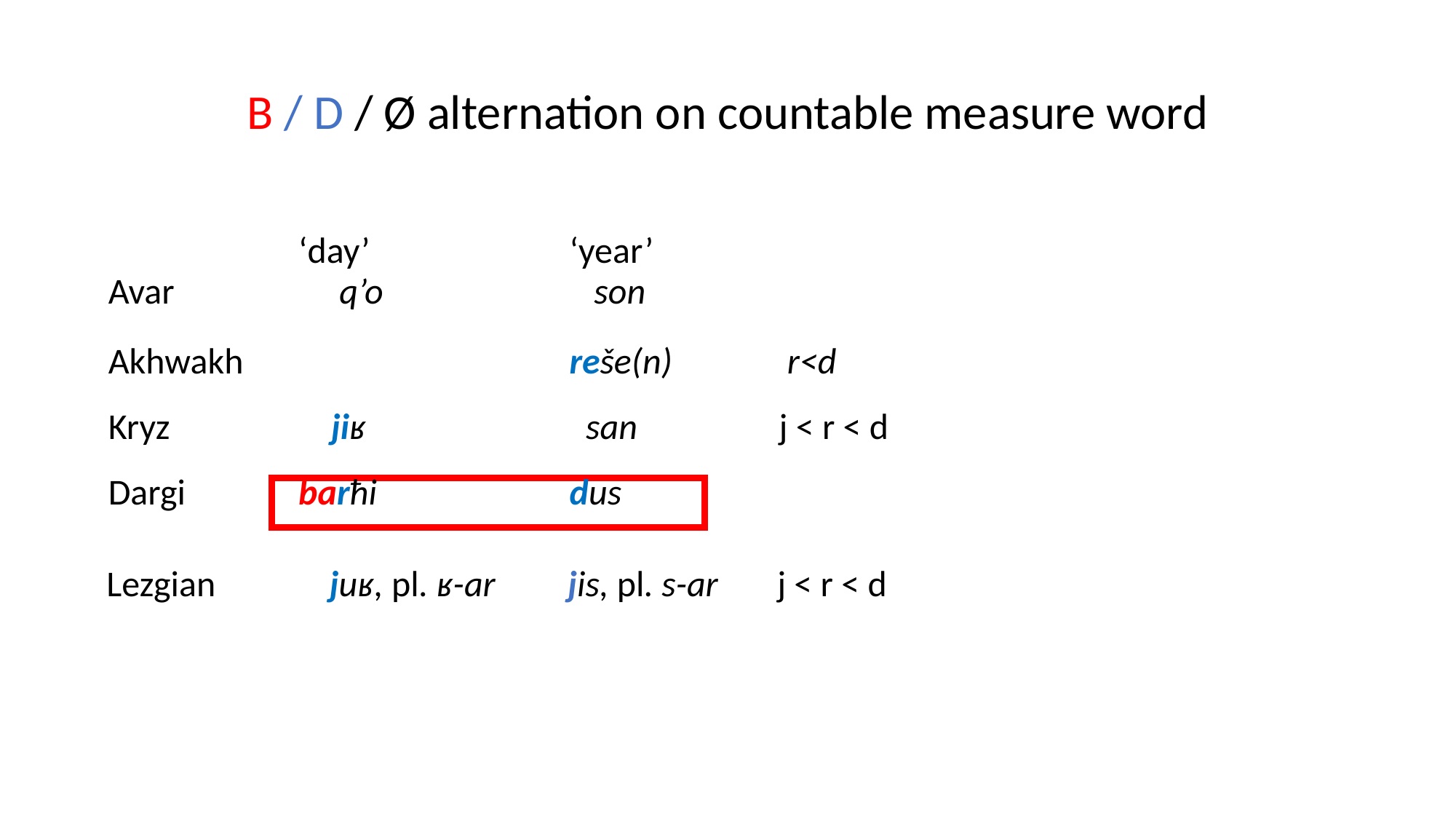

# B / D / Ø alternation on countable measure word
|  | ‘day’ | ‘year’ |  |
| --- | --- | --- | --- |
| Avar | q’o | son |  |
| Akhwakh |  | reše(n) | r<d |
| --- | --- | --- | --- |
| Kryz | jiʁ | san | j < r < d |
| --- | --- | --- | --- |
| Dargi | barħi | dus |  |
| --- | --- | --- | --- |

| Lezgian | juʁ, pl. ʁ-ar | jis, pl. s-ar | j < r < d |
| --- | --- | --- | --- |